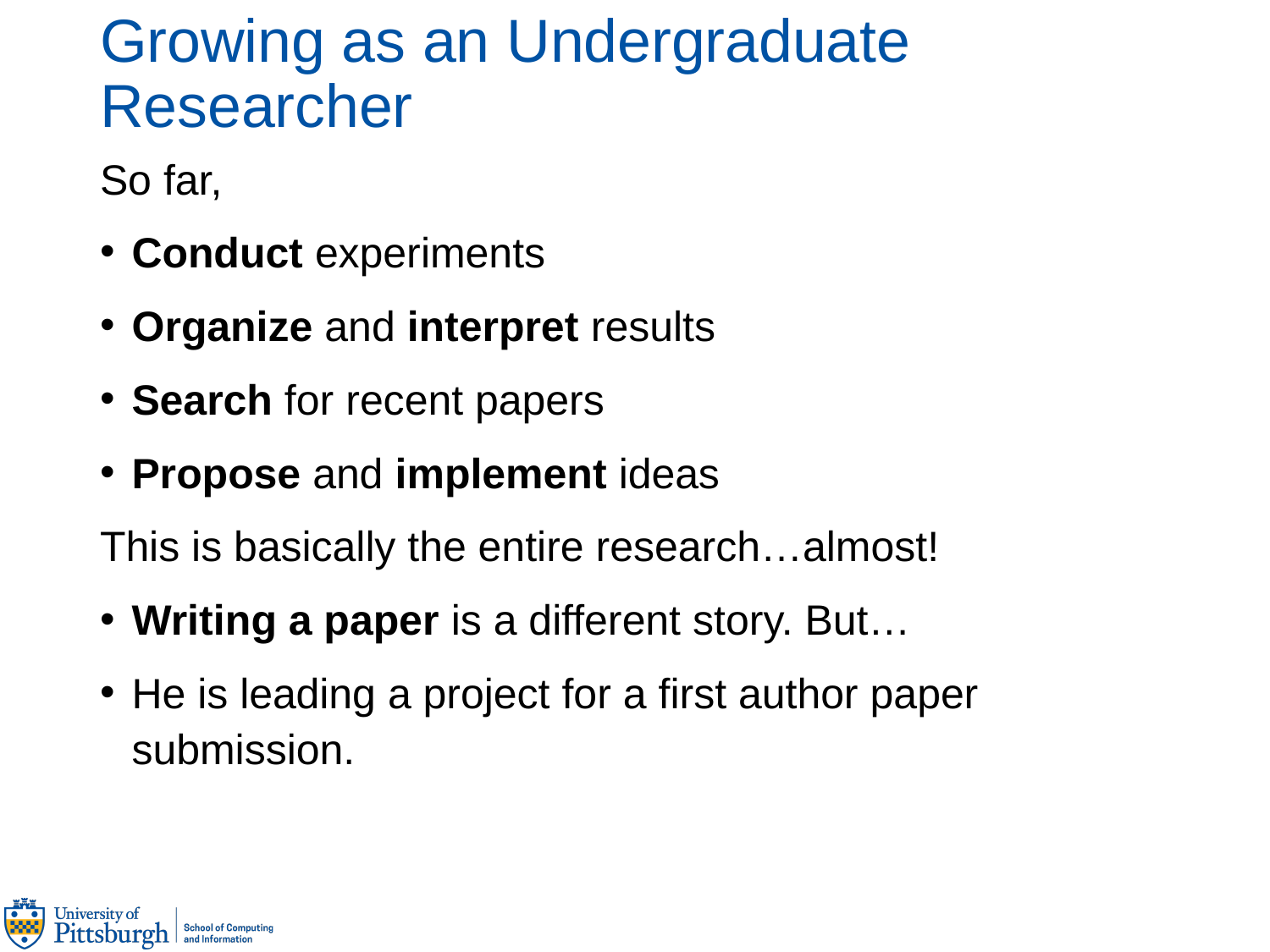

# Growing as an Undergraduate Researcher
So far,
Conduct experiments
Organize and interpret results
Search for recent papers
Propose and implement ideas
This is basically the entire research…almost!
Writing a paper is a different story. But…
He is leading a project for a first author paper submission.